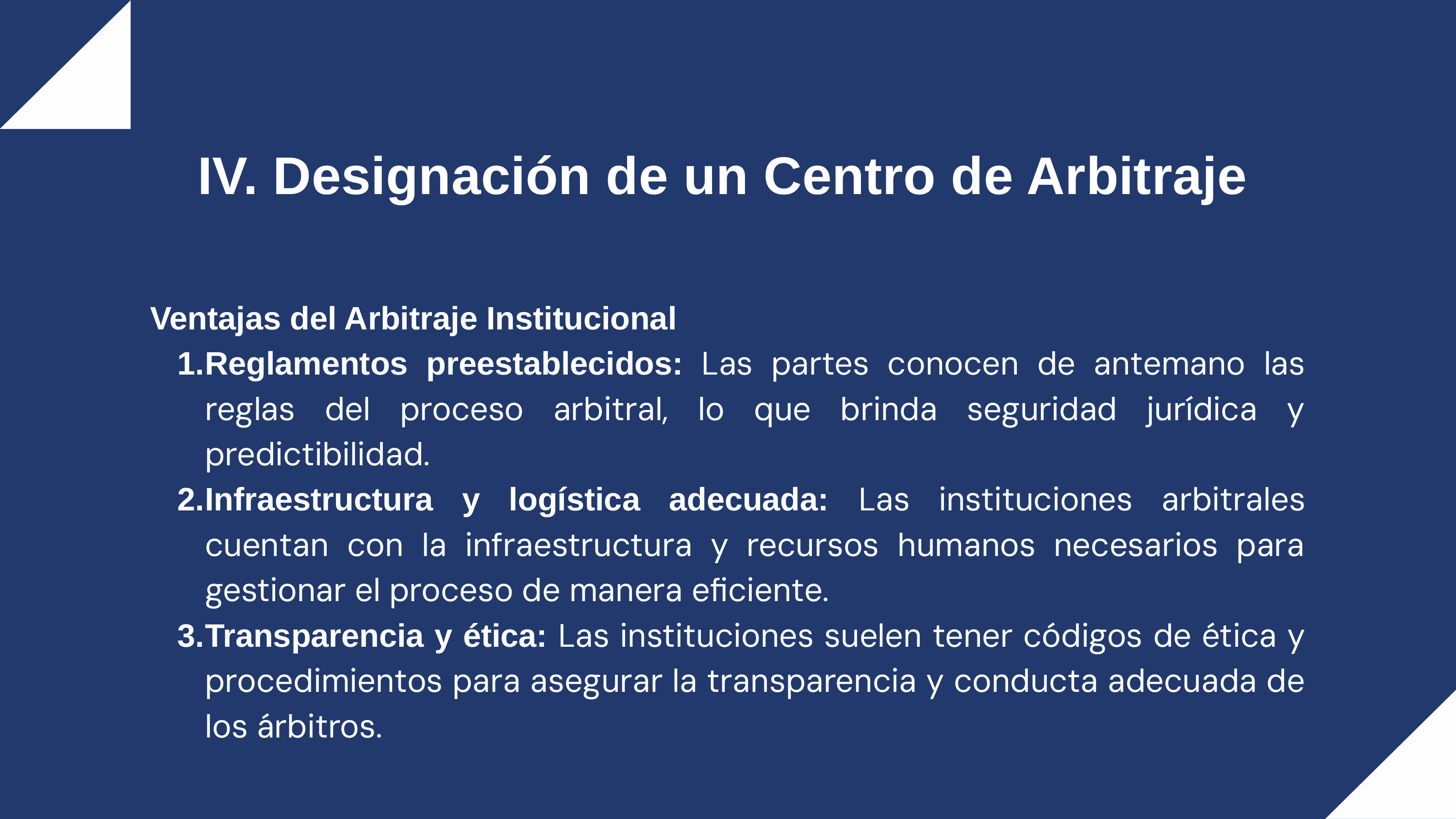

IV. Designación de un Centro de Arbitraje
Ventajas del Arbitraje Institucional
Reglamentos preestablecidos: Las partes conocen de antemano las reglas del proceso arbitral, lo que brinda seguridad jurídica y predictibilidad.
Infraestructura y logística adecuada: Las instituciones arbitrales cuentan con la infraestructura y recursos humanos necesarios para gestionar el proceso de manera eficiente.
Transparencia y ética: Las instituciones suelen tener códigos de ética y procedimientos para asegurar la transparencia y conducta adecuada de los árbitros.